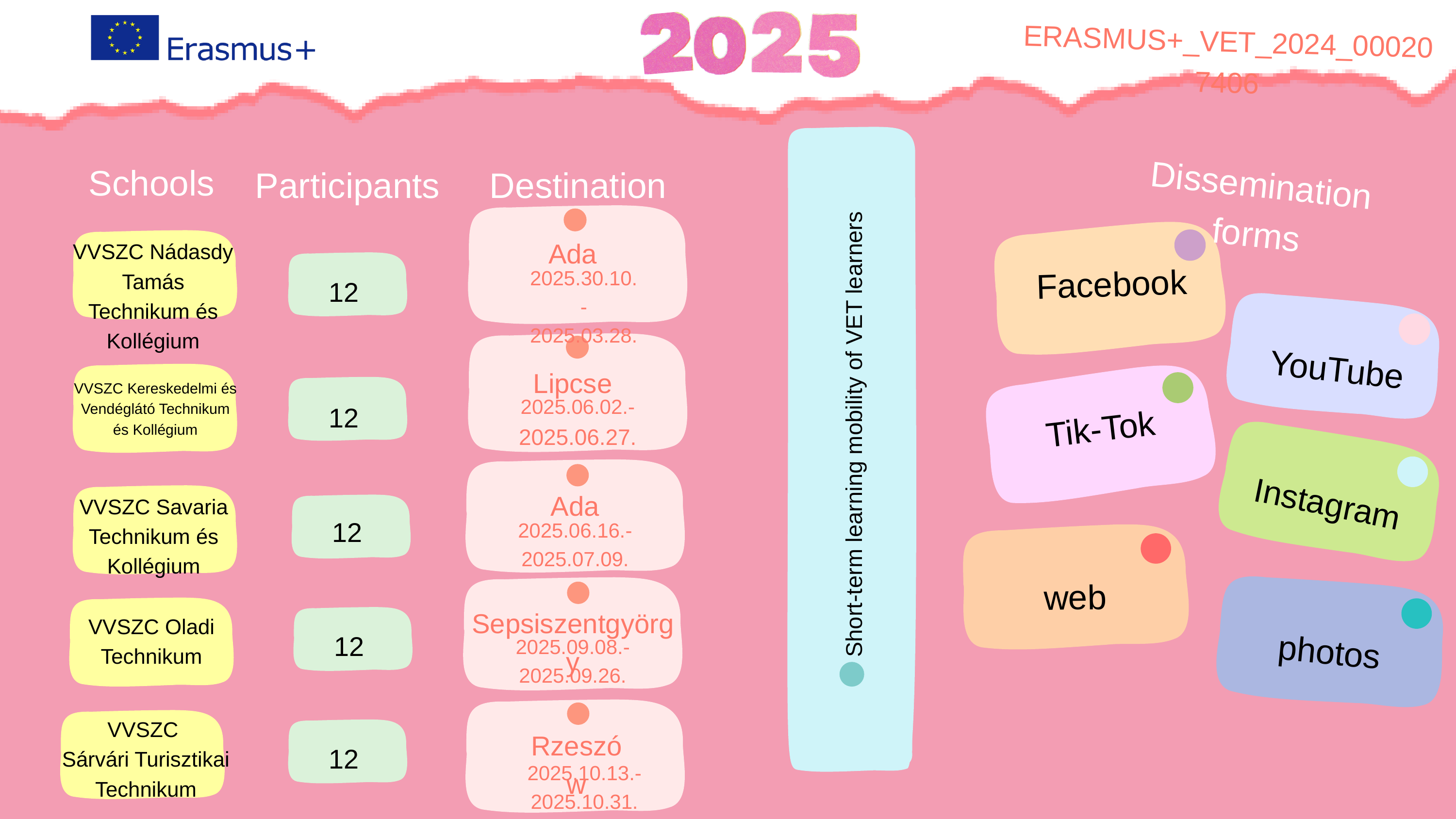

ERASMUS+_VET_2024_000207406

Schools
Participants
Destination
Dissemination forms

Ada
VVSZC Nádasdy Tamás Technikum és Kollégium

Facebook
2025.30.10.-
2025.03.28.
12

Lipcse
2025.06.02.-
2025.06.27.

YouTube

VVSZC Kereskedelmi és Vendéglátó Technikum és Kollégium

12
Tik-Tok
Short-term learning mobility of VET learners

Ada
2025.06.16.-
2025.07.09.

Instagram

VVSZC Savaria Technikum és Kollégium

12

web

Sepsiszentgyörgy

12
VVSZC Oladi Technikum
photos
2025.09.08.-
2025.09.26.

Rzeszów
2025.10.13.-
2025.10.31.

VVSZC
Sárvári Turisztikai Technikum

12